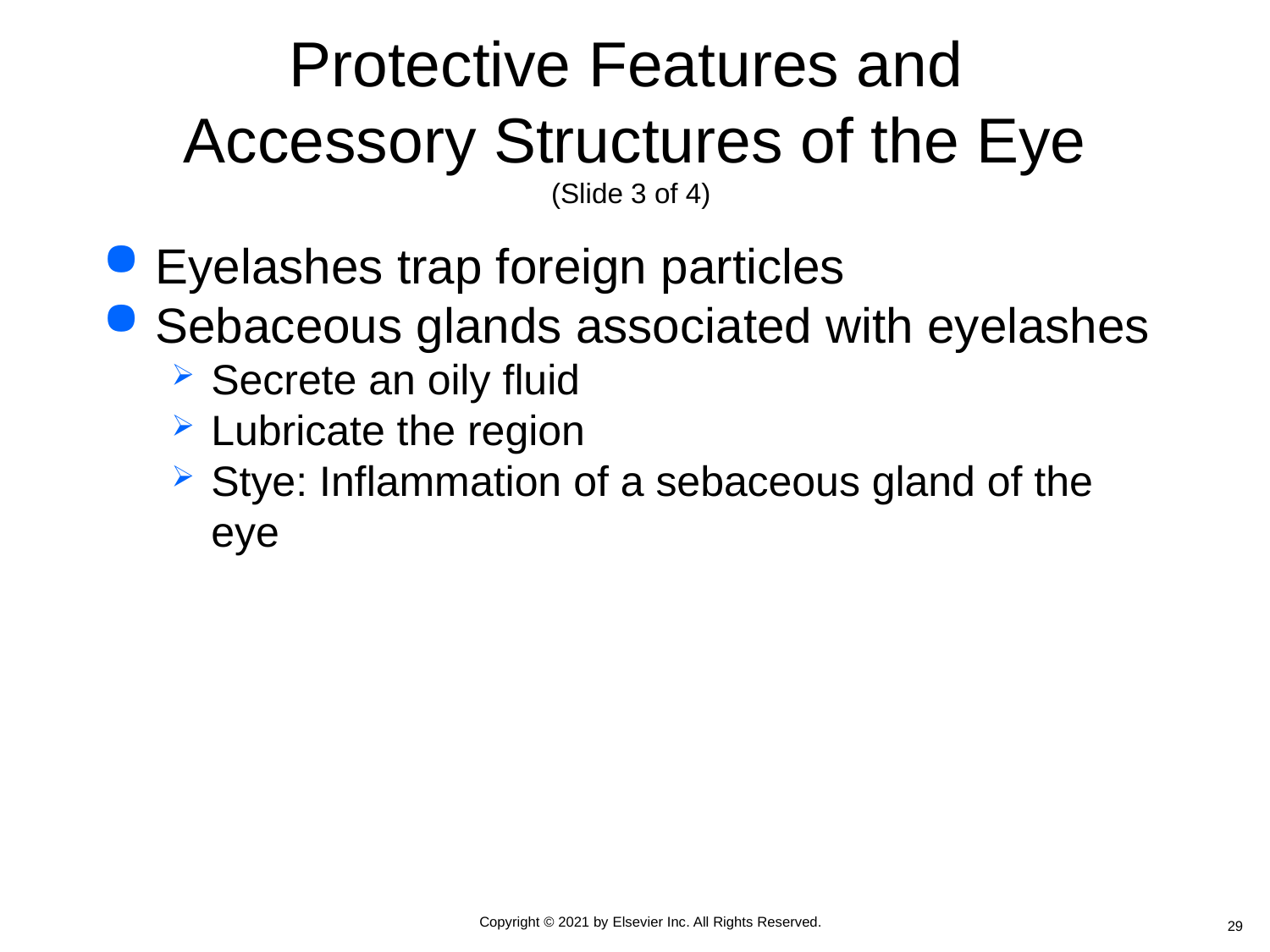

# Protective Features and Accessory Structures of the Eye (Slide 3 of 4)
Eyelashes trap foreign particles
Sebaceous glands associated with eyelashes
Secrete an oily fluid
Lubricate the region
Stye: Inflammation of a sebaceous gland of the eye
29